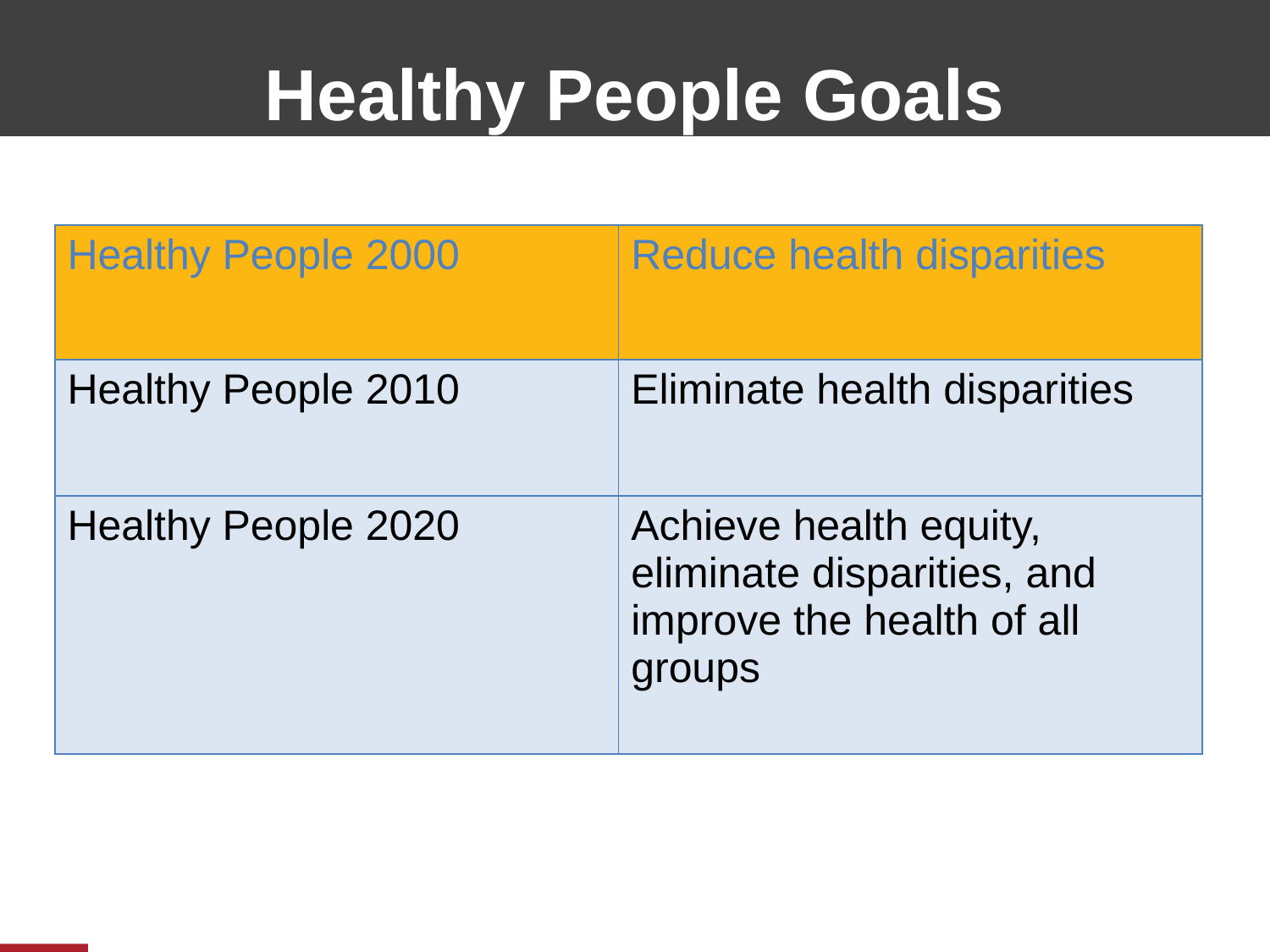

# Healthy People Goals

| Healthy People 2000 | Reduce health disparities |
| --- | --- |
| Healthy People 2010 | Eliminate health disparities |
| Healthy People 2020 | Achieve health equity, eliminate disparities, and improve the health of all groups |